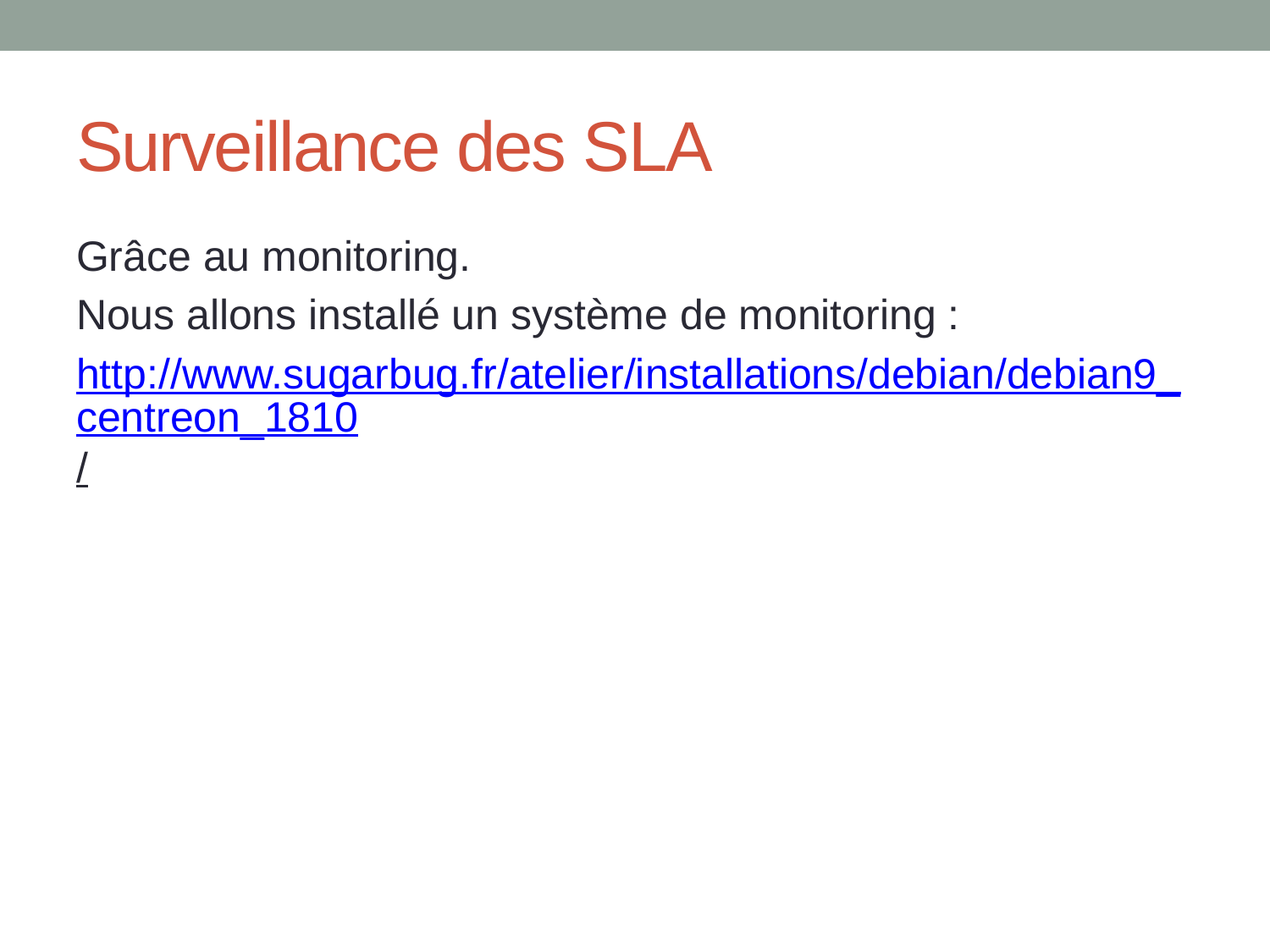

# Surveillance des SLA
Grâce au monitoring.
Nous allons installé un système de monitoring :
http://www.sugarbug.fr/atelier/installations/debian/debian9_centreon_1810/